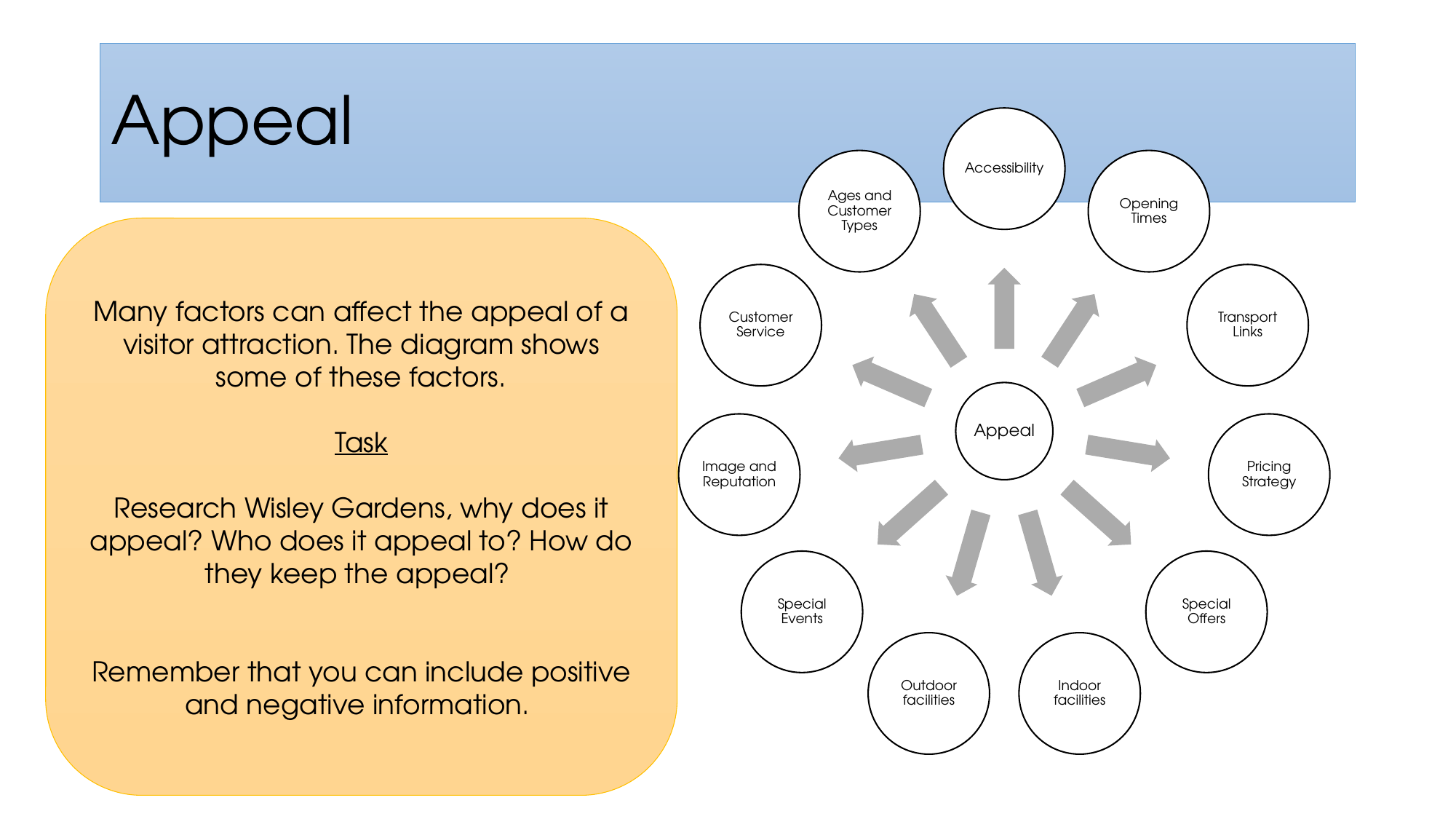

# Appeal
Appeal

Accessibility

Opening Times

Transport Links

Pricing Strategy

Special Offers

Indoor facilities

Outdoor facilities

Special Events

Image and Reputation

Customer Service

Ages and Customer Types
Many factors can affect the appeal of a visitor attraction. The diagram shows some of these factors.

Task

Research Wisley Gardens, why does it appeal? Who does it appeal to? How do they keep the appeal?

Remember that you can include positive and negative information.